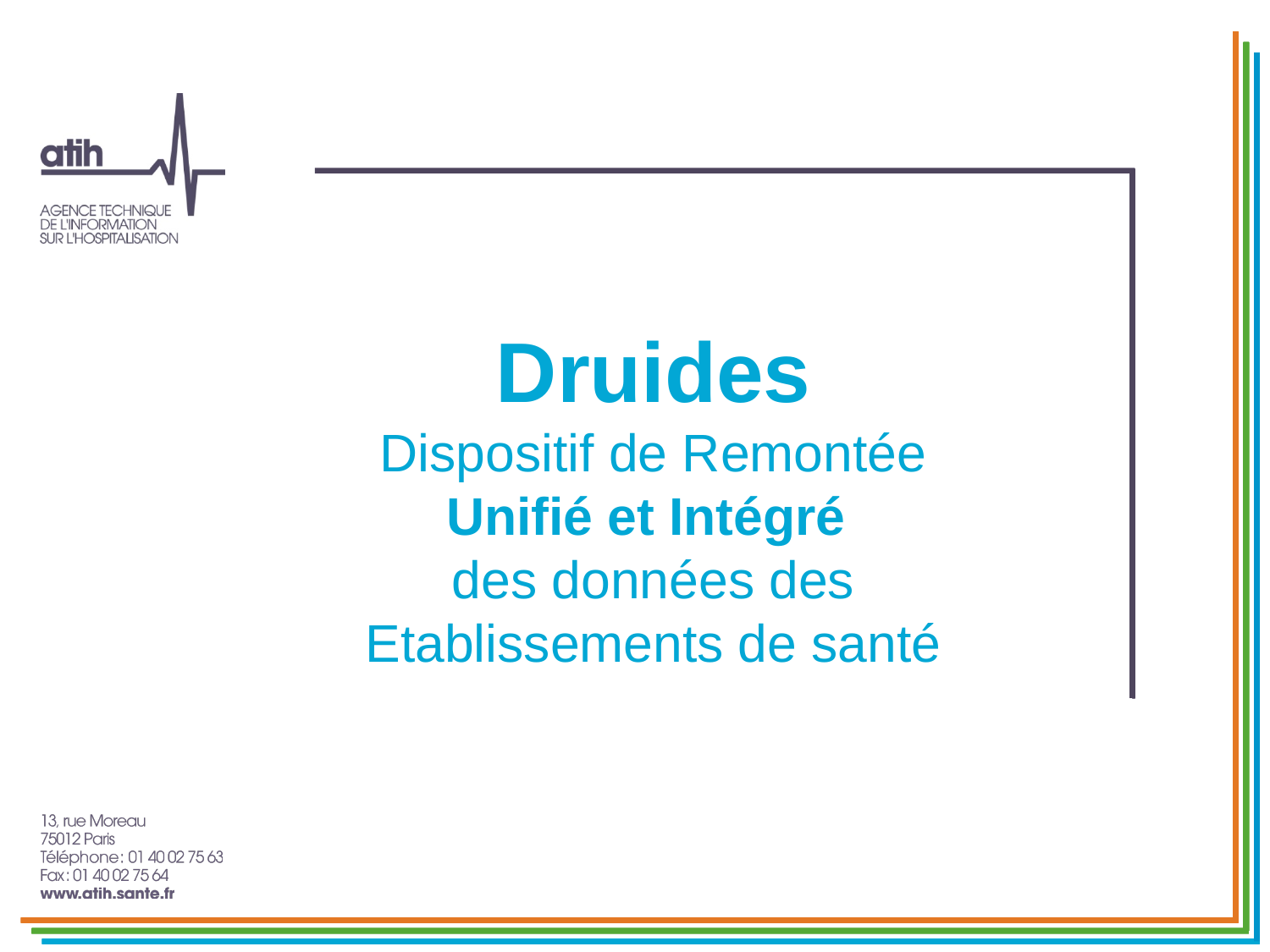

# Druides Dispositif de Remontée Unifié et Intégré des données des Etablissements de santé